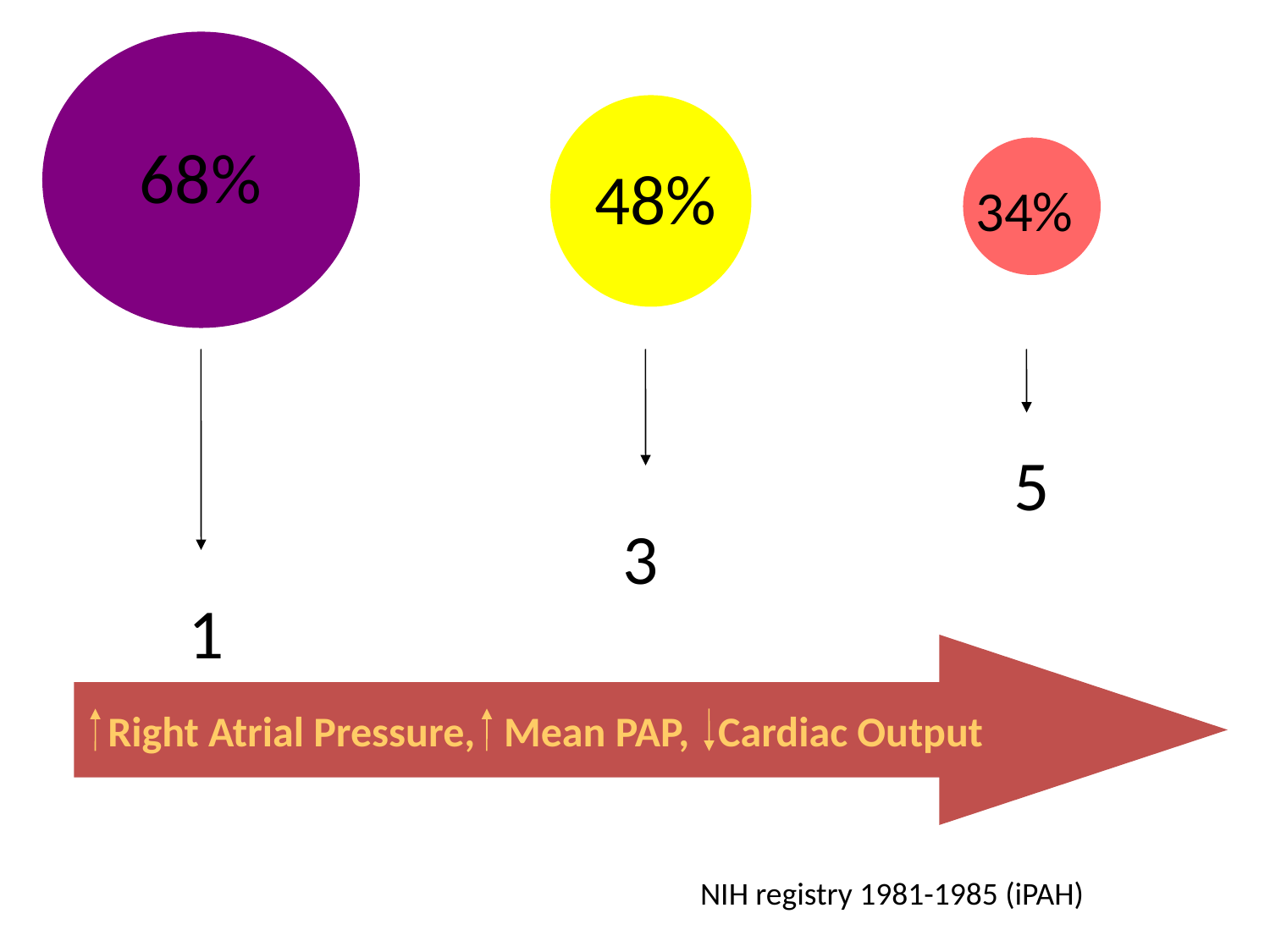

68%

48%
34%

5
3
1

Right Atrial Pressure,   Mean PAP,   Cardiac Output

NIH registry 1981-1985 (iPAH)